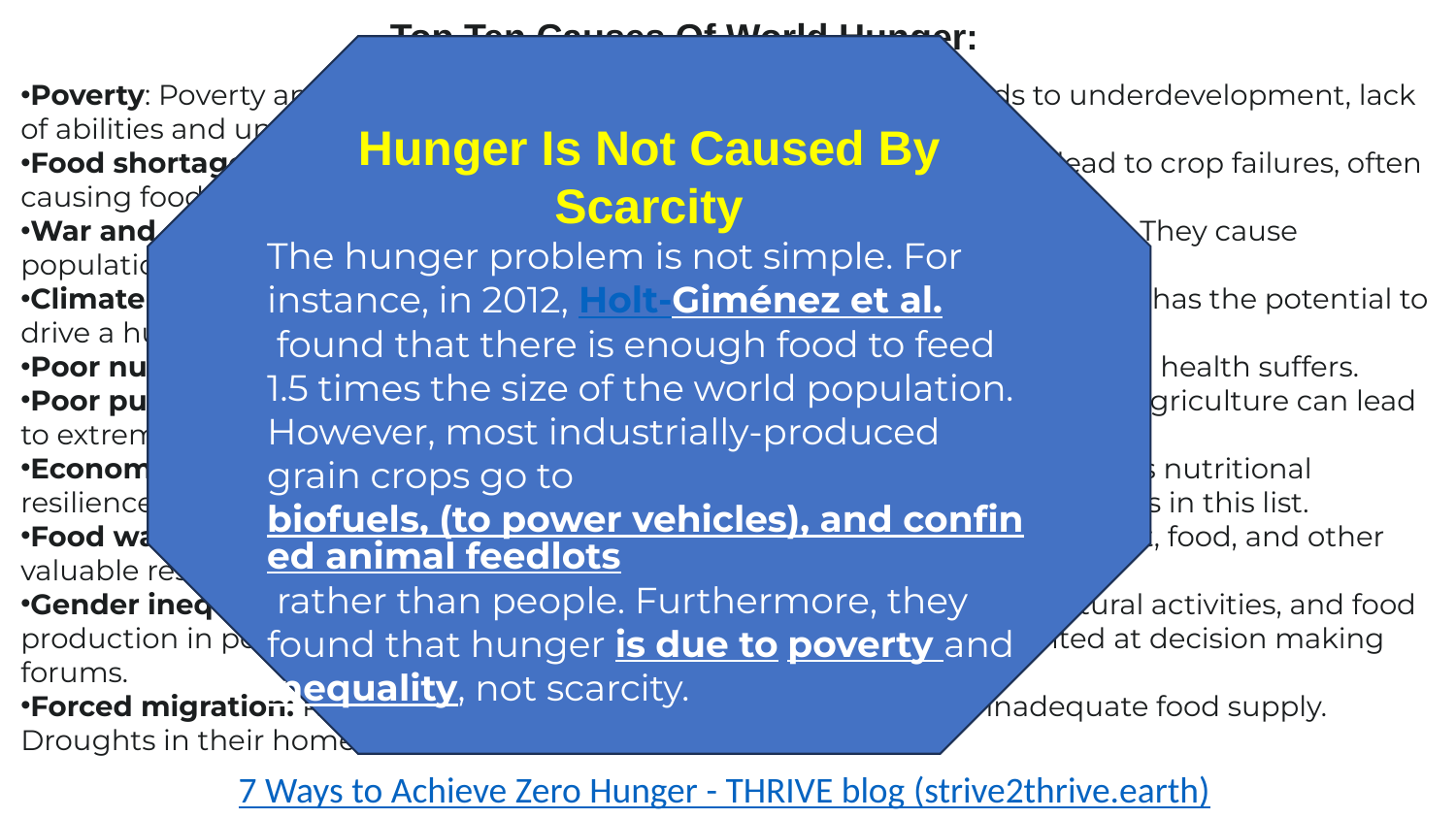

Top Ten Causes Of World Hunger:
Hunger Is Not Caused By Scarcity
The hunger problem is not simple. For instance, in 2012, Holt-Giménez et al. found that there is enough food to feed 1.5 times the size of the world population. However, most industrially-produced grain crops go to biofuels, (to power vehicles), and confined animal feedlots rather than people. Furthermore, they found that hunger is due to poverty and inequality, not scarcity.
Poverty: Poverty and hunger exist in a vicious cycle. Malnutrition leads to underdevelopment, lack of abilities and unemplo                        yment.
Food shortages: Droughts or disease-carrying organisms and pests can lead to crop failures, often causing food shortages.
War and conflict: These are among the leading contributors to world hunger. They cause population displacement and lack of access to food sources and production.
Climate change: With extreme climatic events, crops fail drastically. This factor has the potential to drive a hundred million people into poverty.
Poor nutrition: Without a variety of food sources for adequate nutrition human health suffers.
Poor public policy: A country’s poor infrastructure and lack of investments in agriculture can lead to extreme poverty and hunger.
Economy: A country’s economic resilience and stability has a direct effect on its nutritional resilience. Working towards economic stability has a ripple effect on all the items in this list.
Food waste: Lack of food storage or poor distribution can cause this. As a result, food, and other valuable resources such as water and soil are wasted.
Gender inequality: Female farmers are often responsible for many agricultural activities, and food production in poor countries. Despite this, they tend to be underrepresented at decision making forums.
Forced migration: Refugees fleeing conflict often live in areas with inadequate food supply. Droughts in their homelands also add to this.
7 Ways to Achieve Zero Hunger - THRIVE blog (strive2thrive.earth)